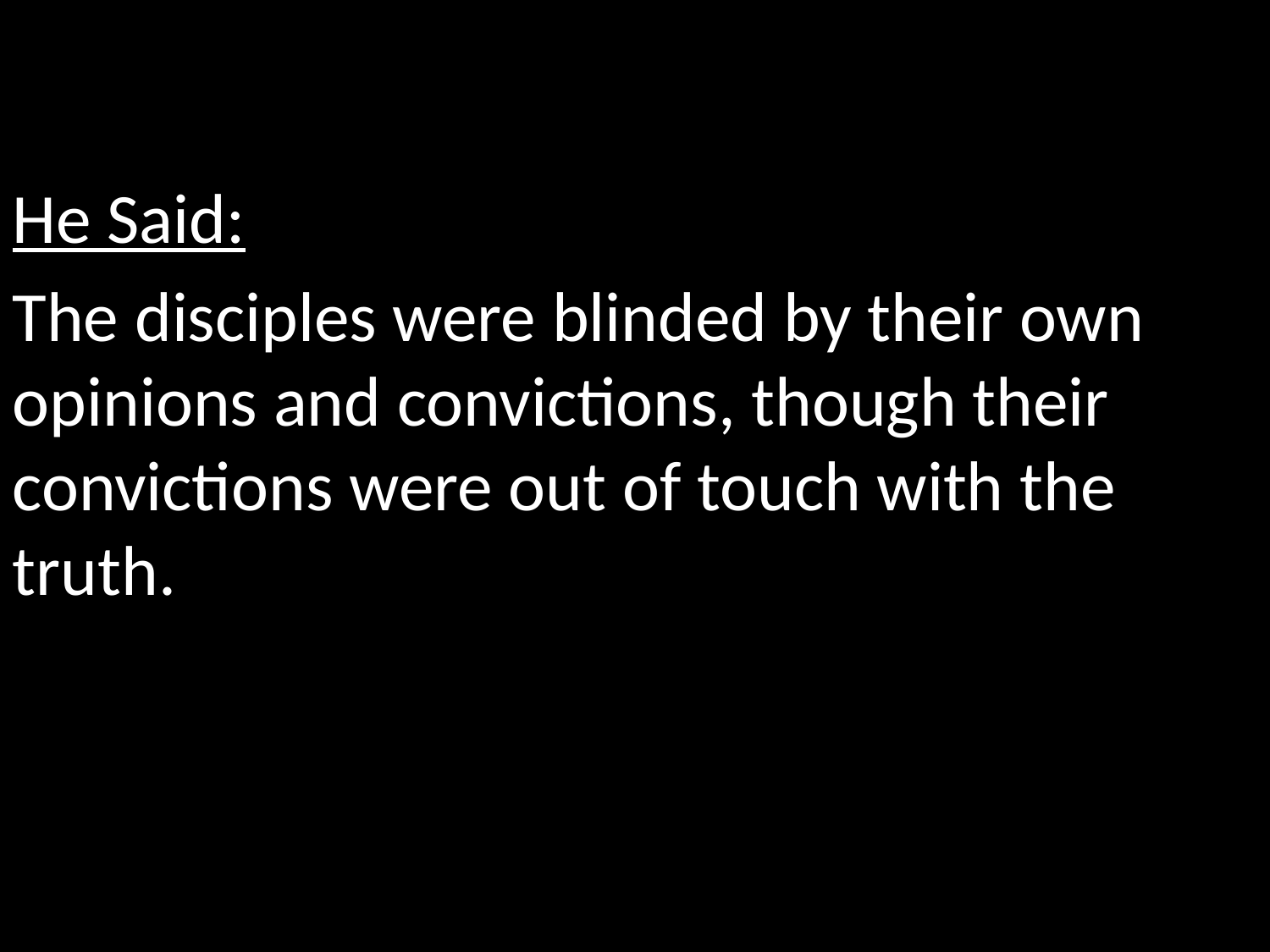

He Said:
The disciples were blinded by their own opinions and convictions, though their convictions were out of touch with the truth.